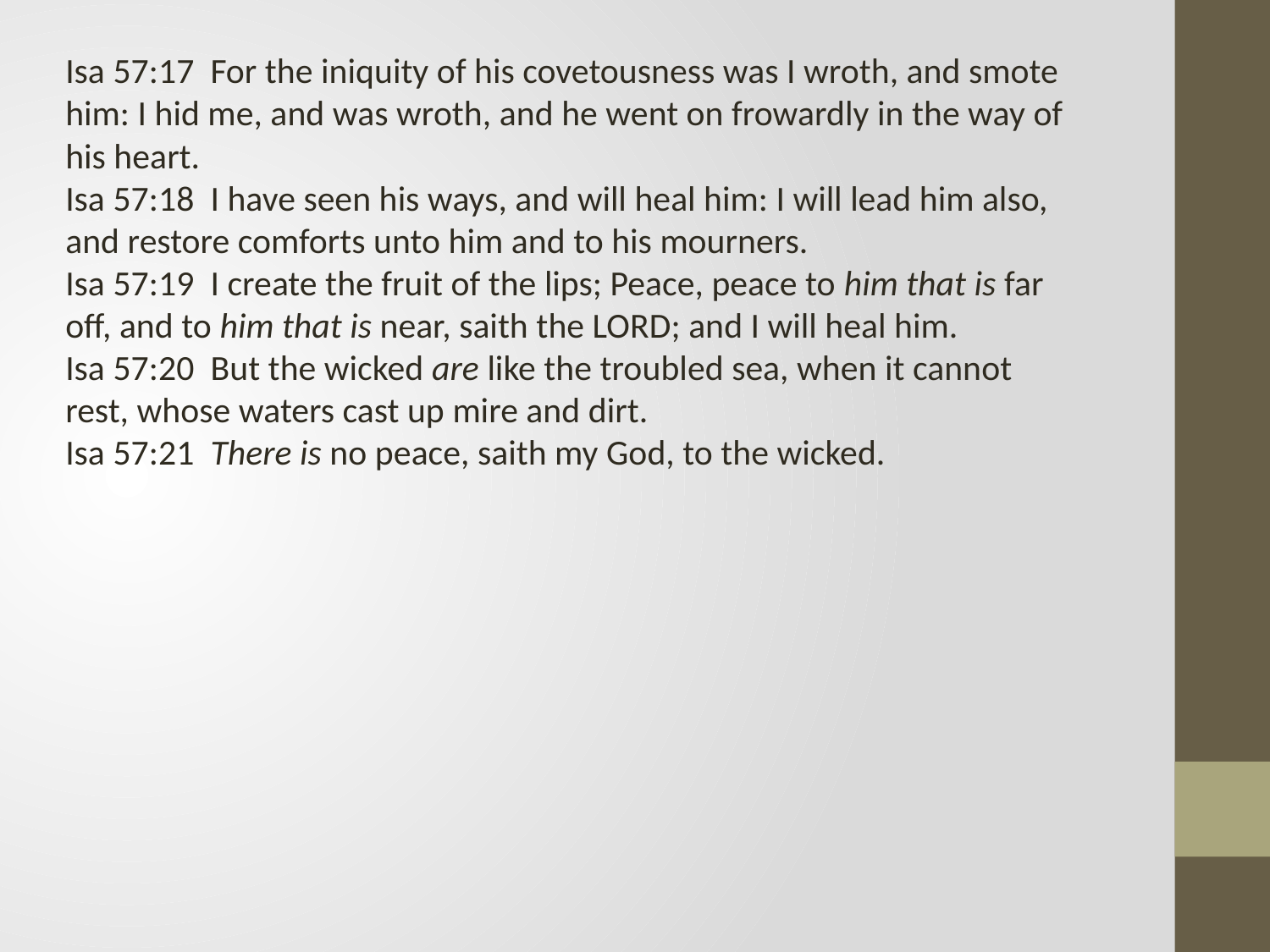

Isa 57:17  For the iniquity of his covetousness was I wroth, and smote him: I hid me, and was wroth, and he went on frowardly in the way of his heart.
Isa 57:18  I have seen his ways, and will heal him: I will lead him also, and restore comforts unto him and to his mourners.
Isa 57:19  I create the fruit of the lips; Peace, peace to him that is far off, and to him that is near, saith the LORD; and I will heal him.
Isa 57:20  But the wicked are like the troubled sea, when it cannot rest, whose waters cast up mire and dirt.
Isa 57:21  There is no peace, saith my God, to the wicked.